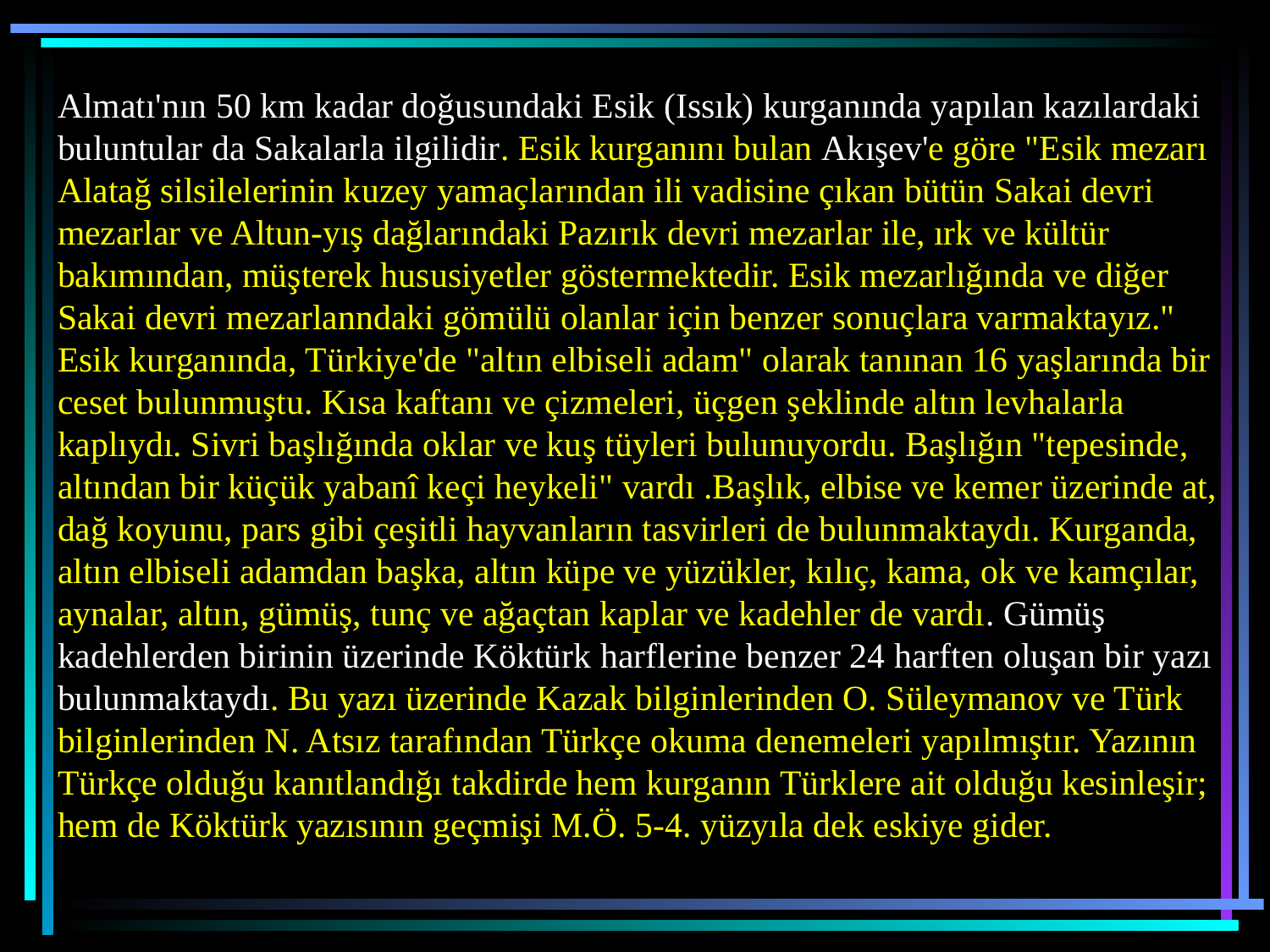

Almatı'nın 50 km kadar doğusundaki Esik (Issık) kurganında yapılan kazılardaki buluntular da Sakalarla ilgilidir. Esik kurganını bulan Akışev'e göre "Esik mezarı Alatağ silsilelerinin kuzey yamaçlarından ili vadisine çıkan bütün Sakai devri mezarlar ve Altun-yış dağlarındaki Pazırık devri mezarlar ile, ırk ve kültür bakımından, müşterek hususiyetler göstermektedir. Esik mezarlığında ve diğer Sakai devri mezarlanndaki gömülü olanlar için benzer sonuçlara varmaktayız." Esik kurganında, Türkiye'de "altın elbiseli adam" olarak tanınan 16 yaşlarında bir ceset bulunmuştu. Kısa kaftanı ve çizmeleri, üçgen şeklinde altın levhalarla kaplıydı. Sivri başlığında oklar ve kuş tüyleri bulunuyordu. Başlığın "tepesinde, altından bir küçük yabanî keçi heykeli" vardı .Başlık, elbise ve kemer üzerinde at, dağ koyunu, pars gibi çeşitli hayvanların tasvirleri de bulunmaktaydı. Kurganda, altın elbiseli adamdan başka, altın küpe ve yüzükler, kılıç, kama, ok ve kamçılar, aynalar, altın, gümüş, tunç ve ağaçtan kaplar ve kadehler de vardı. Gümüş kadehlerden birinin üzerinde Köktürk harflerine benzer 24 harften oluşan bir yazı bulunmaktaydı. Bu yazı üzerinde Kazak bilginlerinden O. Süleymanov ve Türk bilginlerinden N. Atsız tarafından Türkçe okuma denemeleri yapılmıştır. Yazının Türkçe olduğu kanıtlandığı takdirde hem kurganın Türklere ait olduğu kesinleşir; hem de Köktürk yazısının geçmişi M.Ö. 5-4. yüzyıla dek eskiye gider.